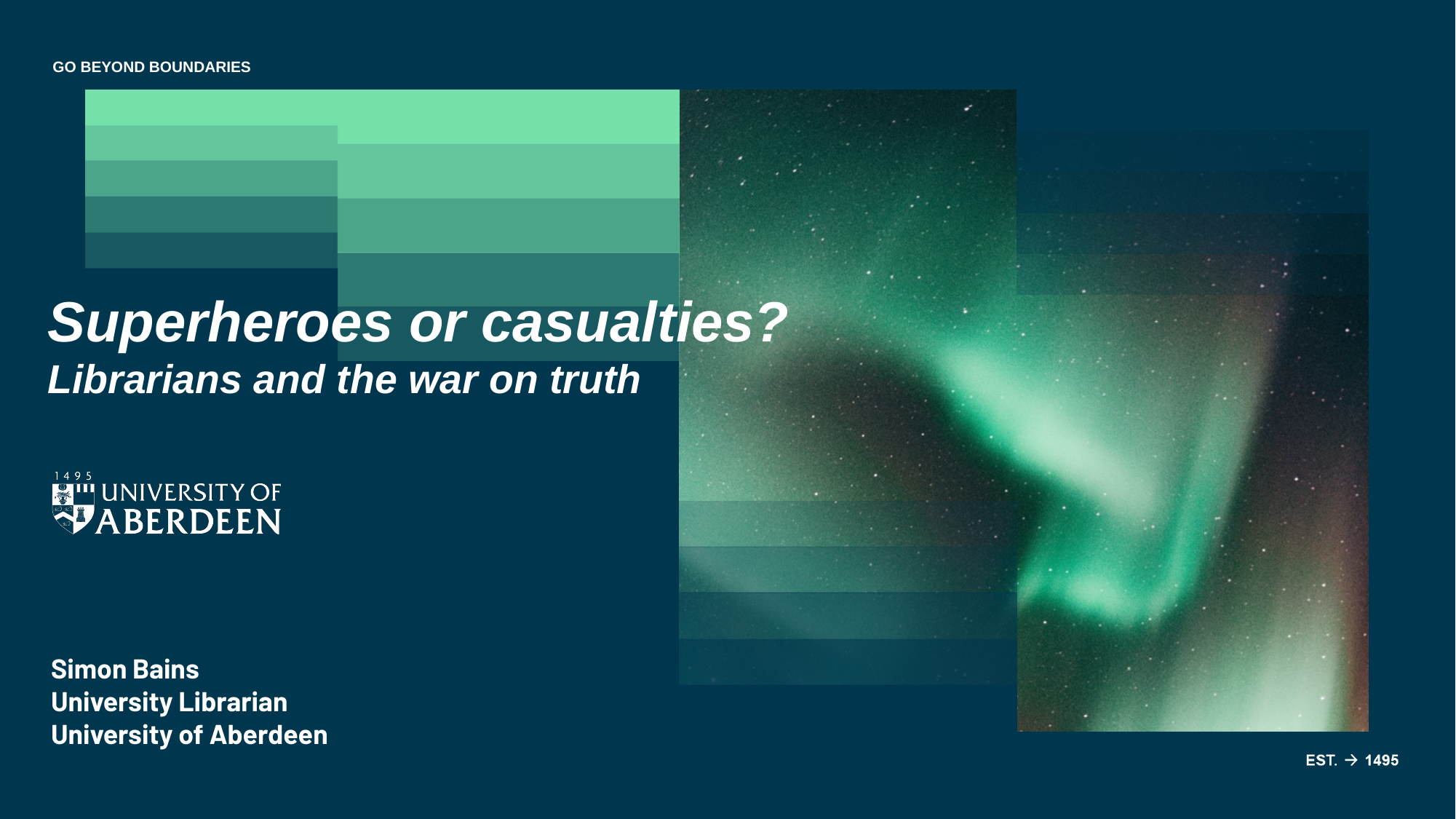

# Superheroes or casualties? Librarians and the war on truth
Simon Bains
University Librarian
University of Aberdeen